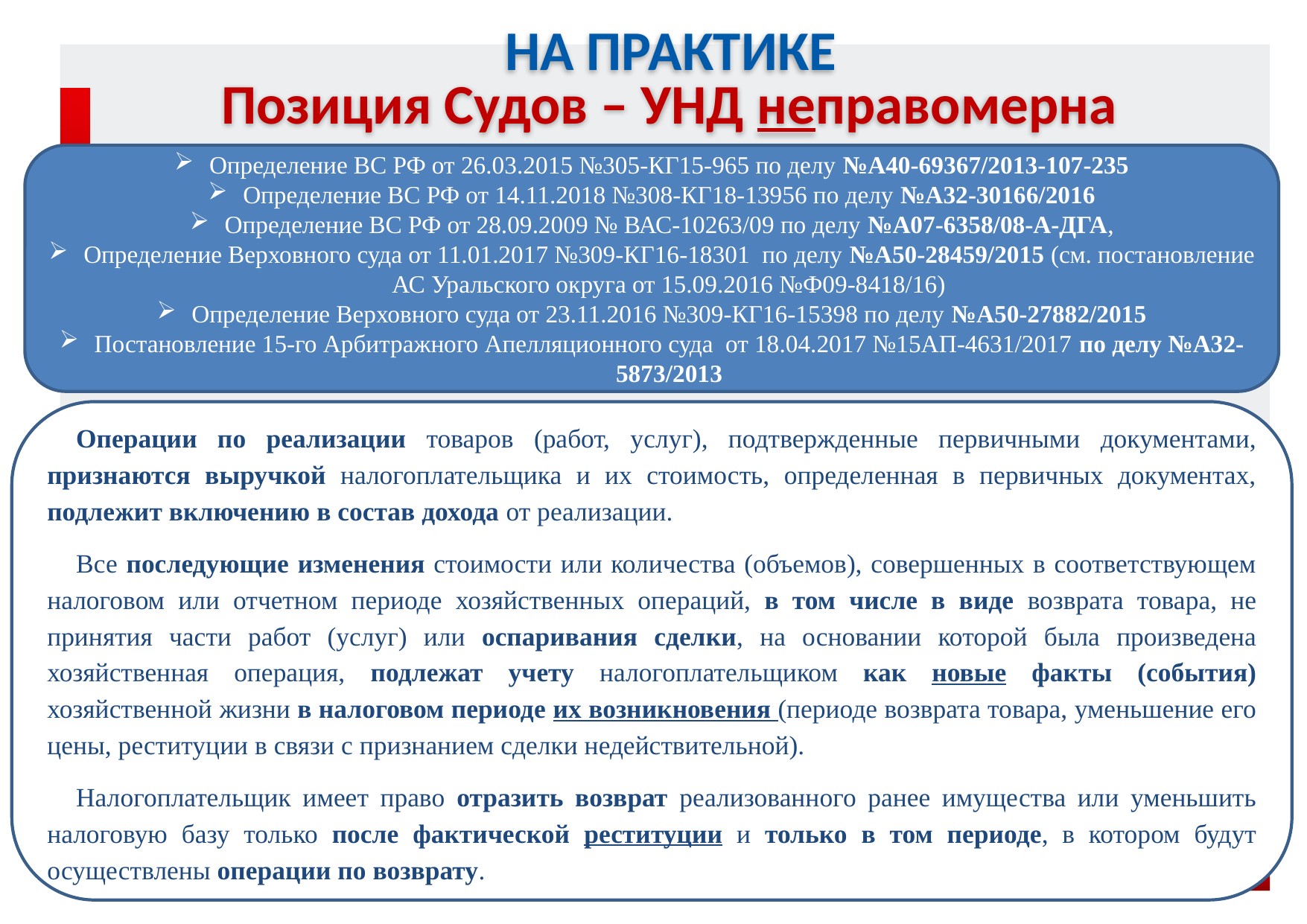

НА ПРАКТИКЕ
Позиция Судов – УНД неправомерна
Определение ВС РФ от 26.03.2015 №305-КГ15-965 по делу №А40-69367/2013-107-235
Определение ВС РФ от 14.11.2018 №308-КГ18-13956 по делу №А32-30166/2016
Определение ВС РФ от 28.09.2009 № ВАС-10263/09 по делу №А07-6358/08-А-ДГА,
Определение Верховного суда от 11.01.2017 №309-КГ16-18301  по делу №А50-28459/2015 (см. постановление АС Уральского округа от 15.09.2016 №Ф09-8418/16)
Определение Верховного суда от 23.11.2016 №309-КГ16-15398 по делу №А50-27882/2015
Постановление 15-го Арбитражного Апелляционного суда  от 18.04.2017 №15АП-4631/2017 по делу №А32-5873/2013
Операции по реализации товаров (работ, услуг), подтвержденные первичными документами, признаются выручкой налогоплательщика и их стоимость, определенная в первичных документах, подлежит включению в состав дохода от реализации.
Все последующие изменения стоимости или количества (объемов), совершенных в соответствующем налоговом или отчетном периоде хозяйственных операций, в том числе в виде возврата товара, не принятия части работ (услуг) или оспаривания сделки, на основании которой была произведена хозяйственная операция, подлежат учету налогоплательщиком как новые факты (события) хозяйственной жизни в налоговом периоде их возникновения (периоде возврата товара, уменьшение его цены, реституции в связи с признанием сделки недействительной).
Налогоплательщик имеет право отразить возврат реализованного ранее имущества или уменьшить налоговую базу только после фактической реституции и только в том периоде, в котором будут осуществлены операции по возврату.